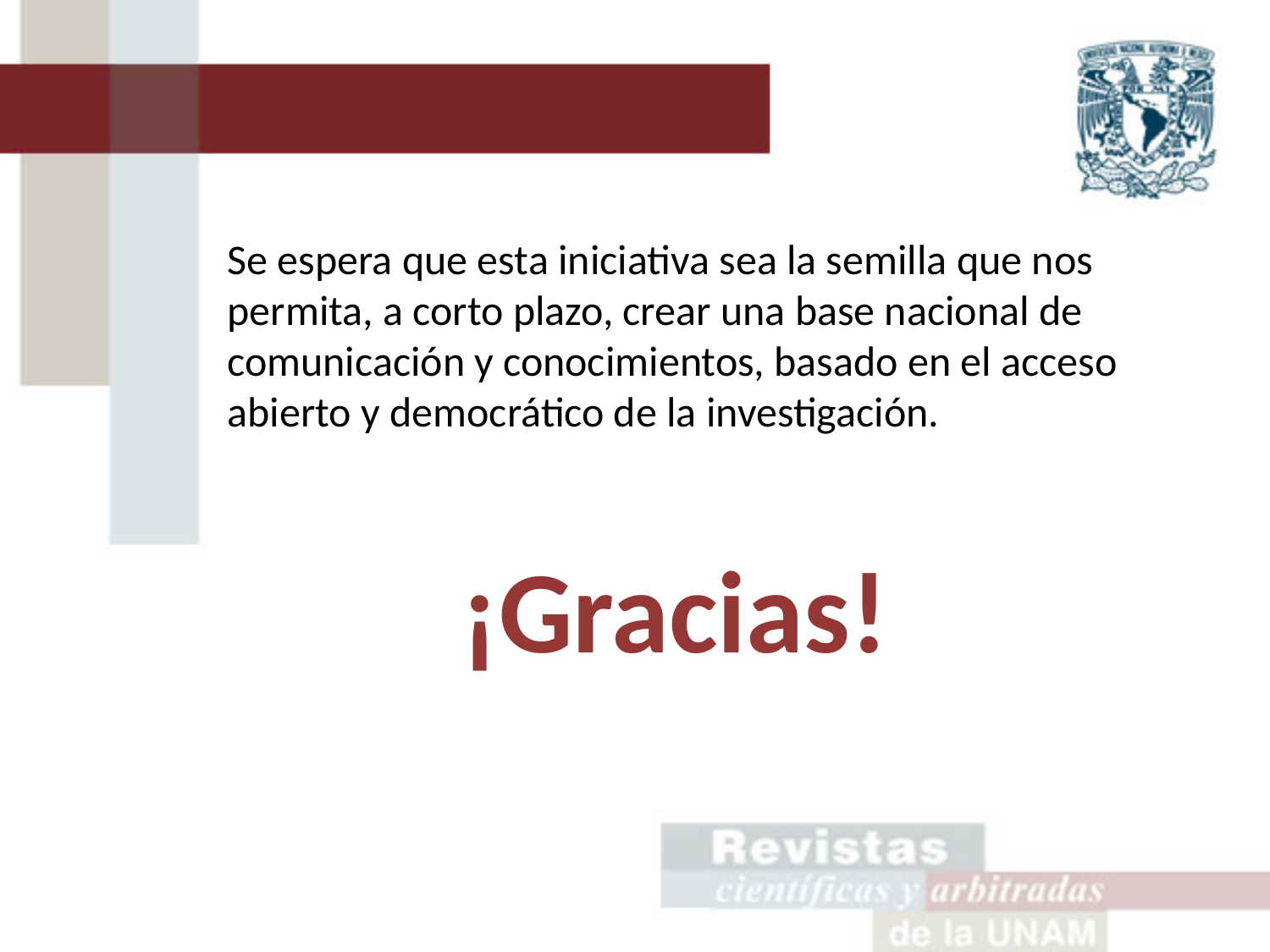

Se espera que esta iniciativa sea la semilla que nos permita, a corto plazo, crear una base nacional de comunicación y conocimientos, basado en el acceso abierto y democrático de la investigación.

¡Gracias!